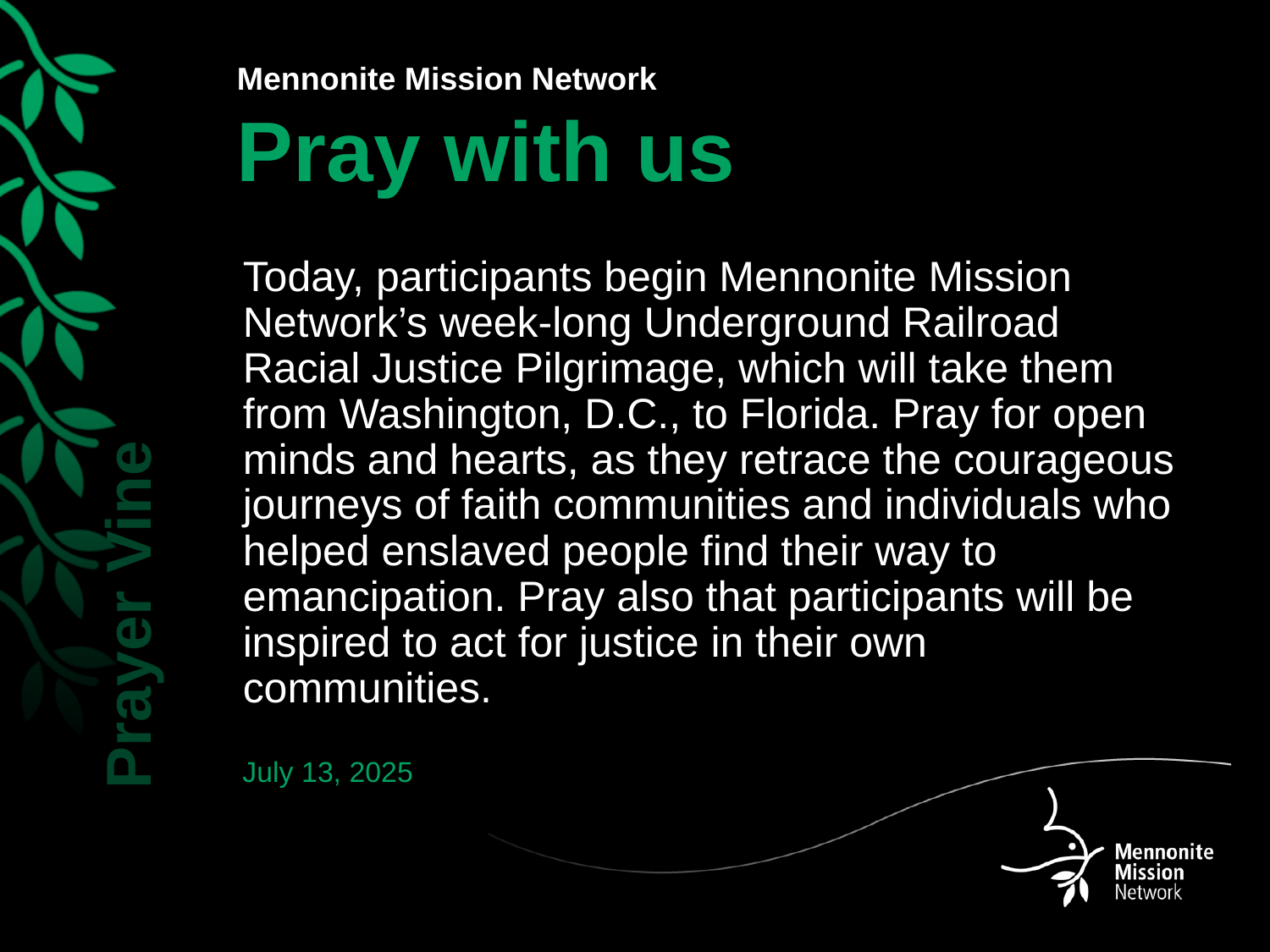

Today, participants begin Mennonite Mission Network’s week-long Underground Railroad Racial Justice Pilgrimage, which will take them from Washington, D.C., to Florida. Pray for open minds and hearts, as they retrace the courageous journeys of faith communities and individuals who helped enslaved people find their way to emancipation. Pray also that participants will be inspired to act for justice in their own communities.
July 13, 2025